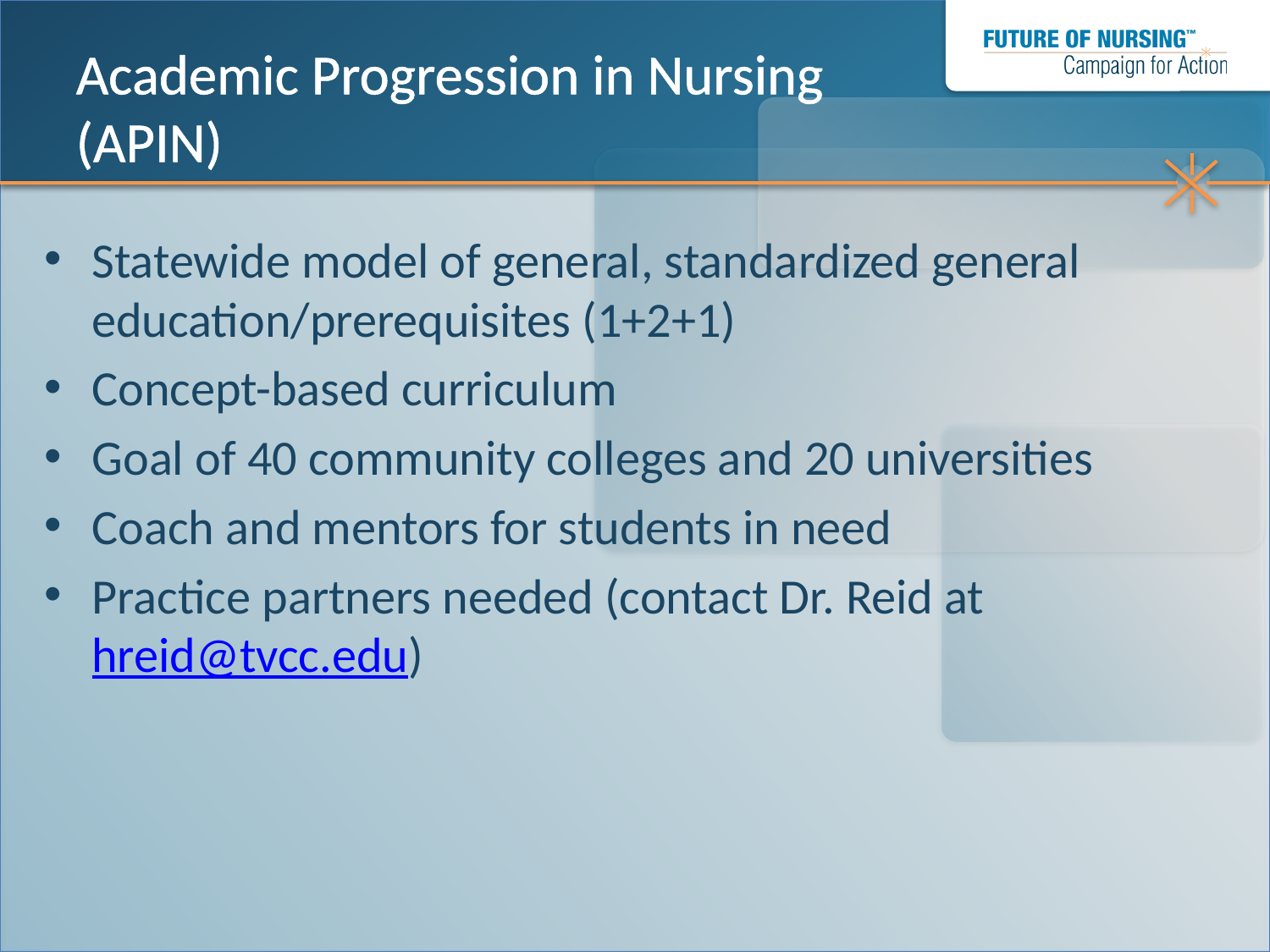

# Academic Progression in Nursing (APIN)
Statewide model of general, standardized general education/prerequisites (1+2+1)
Concept-based curriculum
Goal of 40 community colleges and 20 universities
Coach and mentors for students in need
Practice partners needed (contact Dr. Reid at hreid@tvcc.edu)